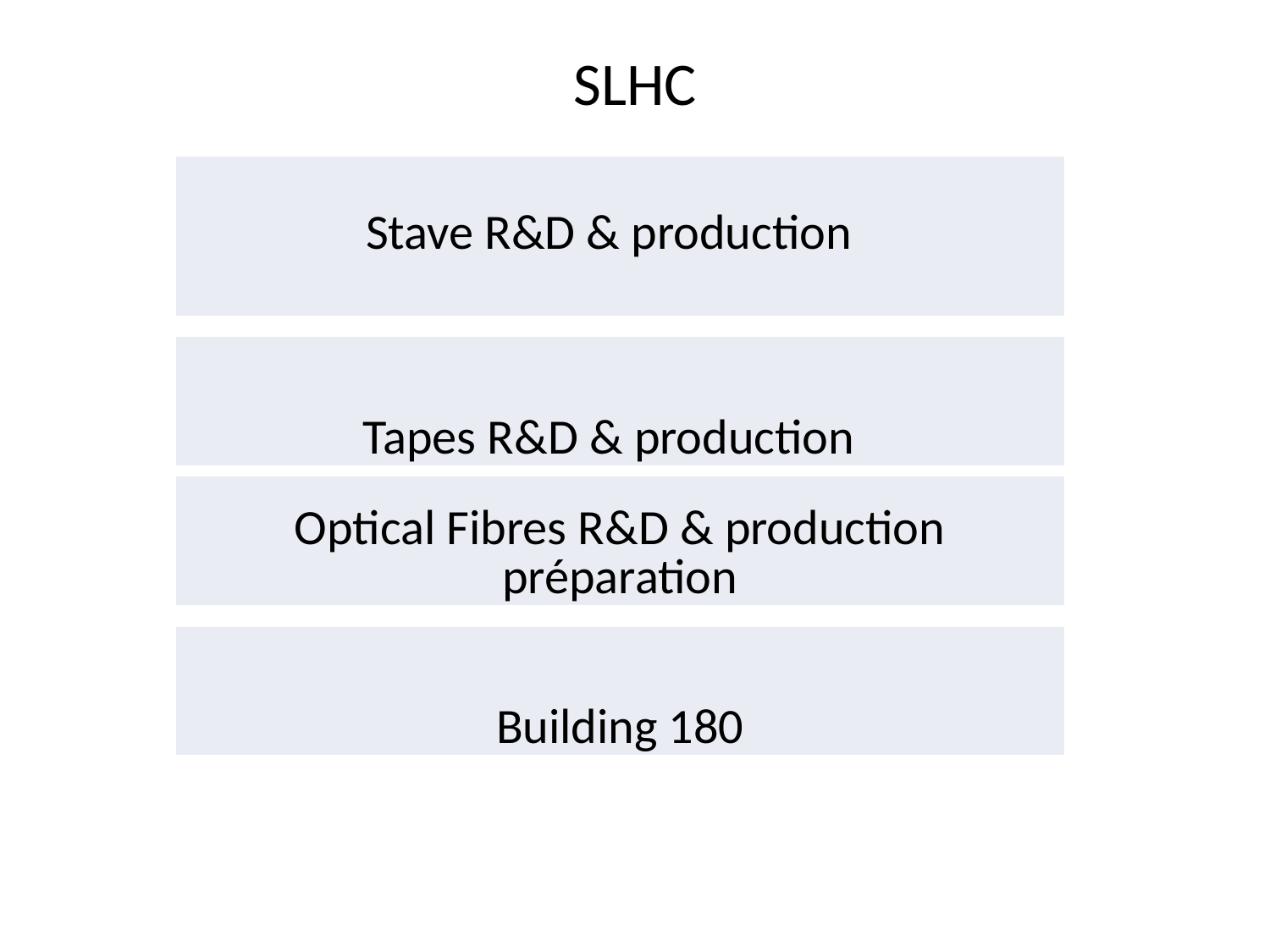

# SLHC
| Stave R&D & production |
| --- |
| Tapes R&D & production |
| --- |
| Optical Fibres R&D & production préparation |
| --- |
| Building 180 |
| --- |